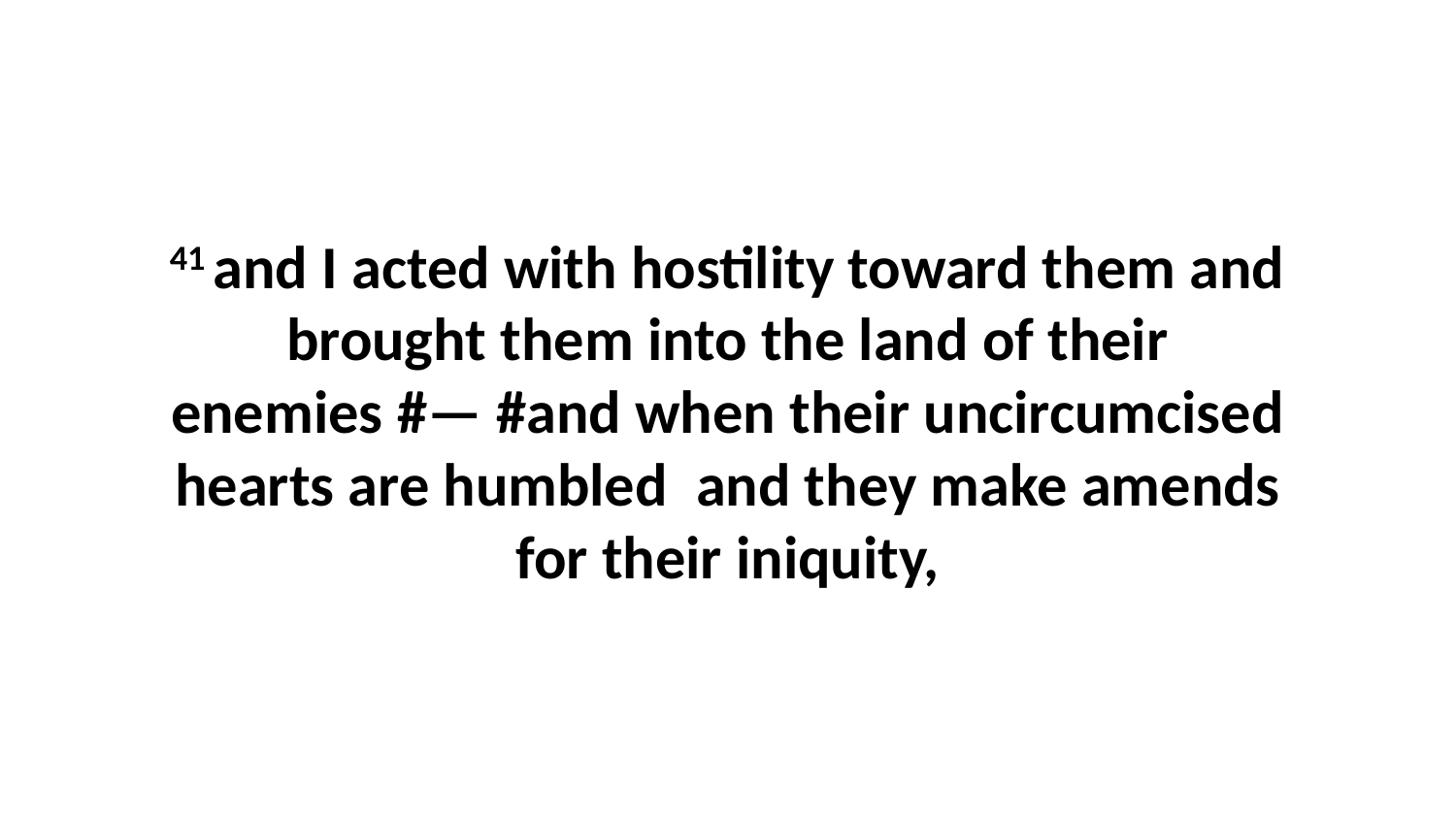

41 and I acted with hostility toward them and brought them into the land of their enemies #— #and when their uncircumcised hearts are humbled  and they make amends for their iniquity,